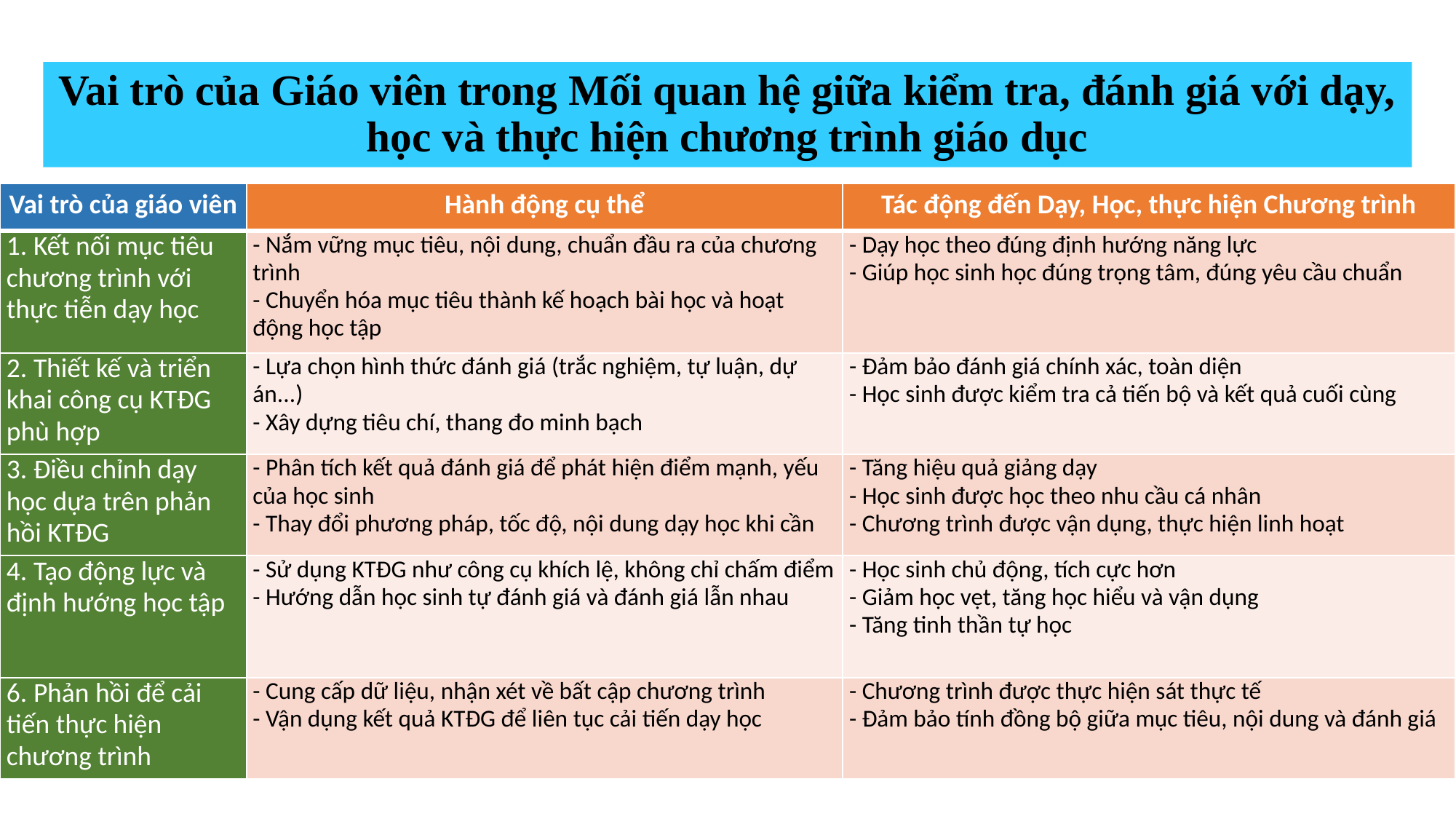

# Vai trò của Giáo viên trong Mối quan hệ giữa kiểm tra, đánh giá với dạy, học và thực hiện chương trình giáo dục
| Vai trò của giáo viên | Hành động cụ thể | Tác động đến Dạy, Học, thực hiện Chương trình |
| --- | --- | --- |
| 1. Kết nối mục tiêu chương trình với thực tiễn dạy học | - Nắm vững mục tiêu, nội dung, chuẩn đầu ra của chương trình - Chuyển hóa mục tiêu thành kế hoạch bài học và hoạt động học tập | - Dạy học theo đúng định hướng năng lực - Giúp học sinh học đúng trọng tâm, đúng yêu cầu chuẩn |
| 2. Thiết kế và triển khai công cụ KTĐG phù hợp | - Lựa chọn hình thức đánh giá (trắc nghiệm, tự luận, dự án...) - Xây dựng tiêu chí, thang đo minh bạch | - Đảm bảo đánh giá chính xác, toàn diện - Học sinh được kiểm tra cả tiến bộ và kết quả cuối cùng |
| 3. Điều chỉnh dạy học dựa trên phản hồi KTĐG | - Phân tích kết quả đánh giá để phát hiện điểm mạnh, yếu của học sinh - Thay đổi phương pháp, tốc độ, nội dung dạy học khi cần | - Tăng hiệu quả giảng dạy - Học sinh được học theo nhu cầu cá nhân - Chương trình được vận dụng, thực hiện linh hoạt |
| 4. Tạo động lực và định hướng học tập | - Sử dụng KTĐG như công cụ khích lệ, không chỉ chấm điểm - Hướng dẫn học sinh tự đánh giá và đánh giá lẫn nhau | - Học sinh chủ động, tích cực hơn - Giảm học vẹt, tăng học hiểu và vận dụng - Tăng tinh thần tự học |
| 6. Phản hồi để cải tiến thực hiện chương trình | - Cung cấp dữ liệu, nhận xét về bất cập chương trình - Vận dụng kết quả KTĐG để liên tục cải tiến dạy học | - Chương trình được thực hiện sát thực tế - Đảm bảo tính đồng bộ giữa mục tiêu, nội dung và đánh giá |